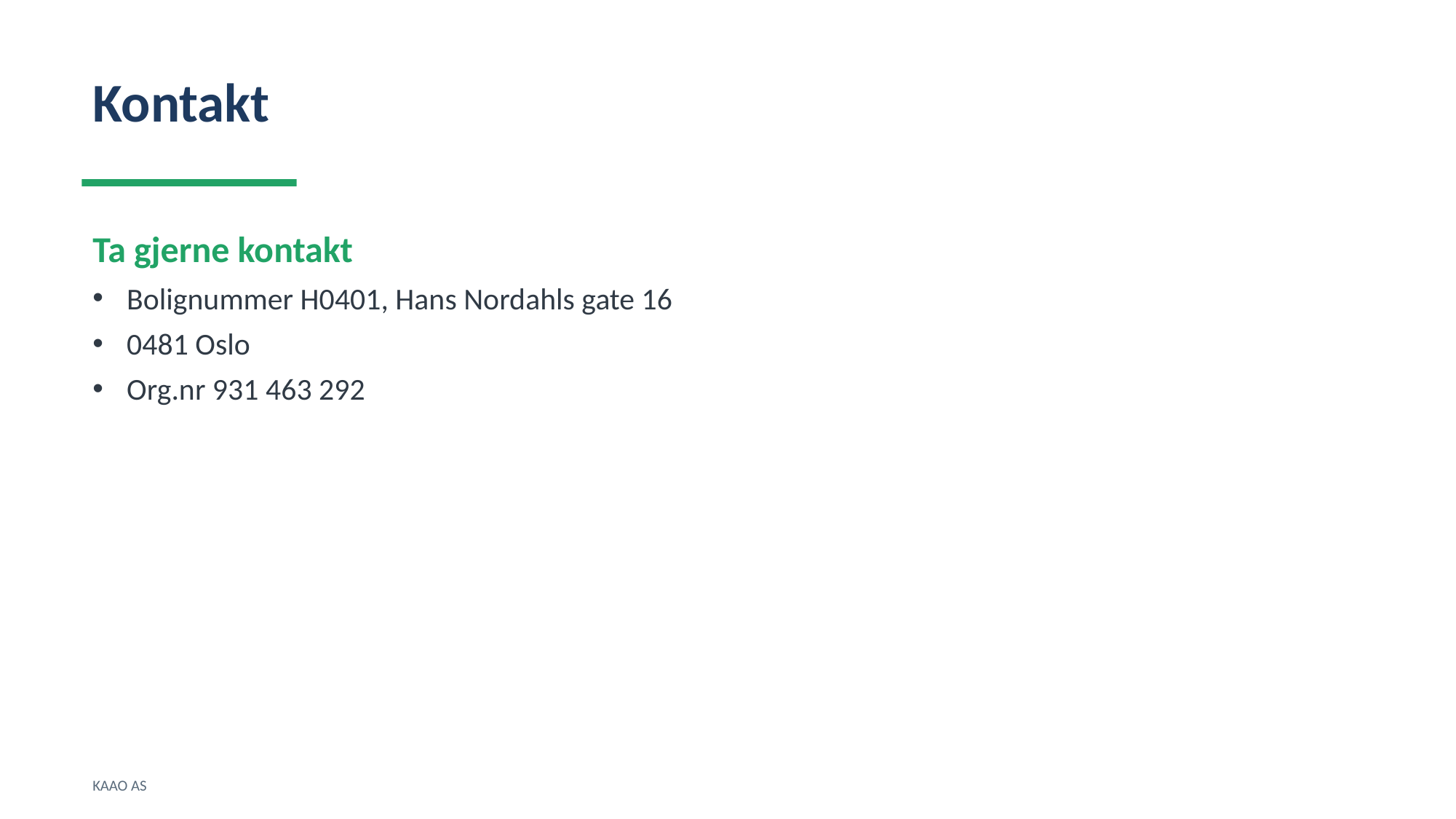

Kontakt

Ta gjerne kontakt
Bolignummer H0401, Hans Nordahls gate 16
0481 Oslo
Org.nr 931 463 292
KAAO AS